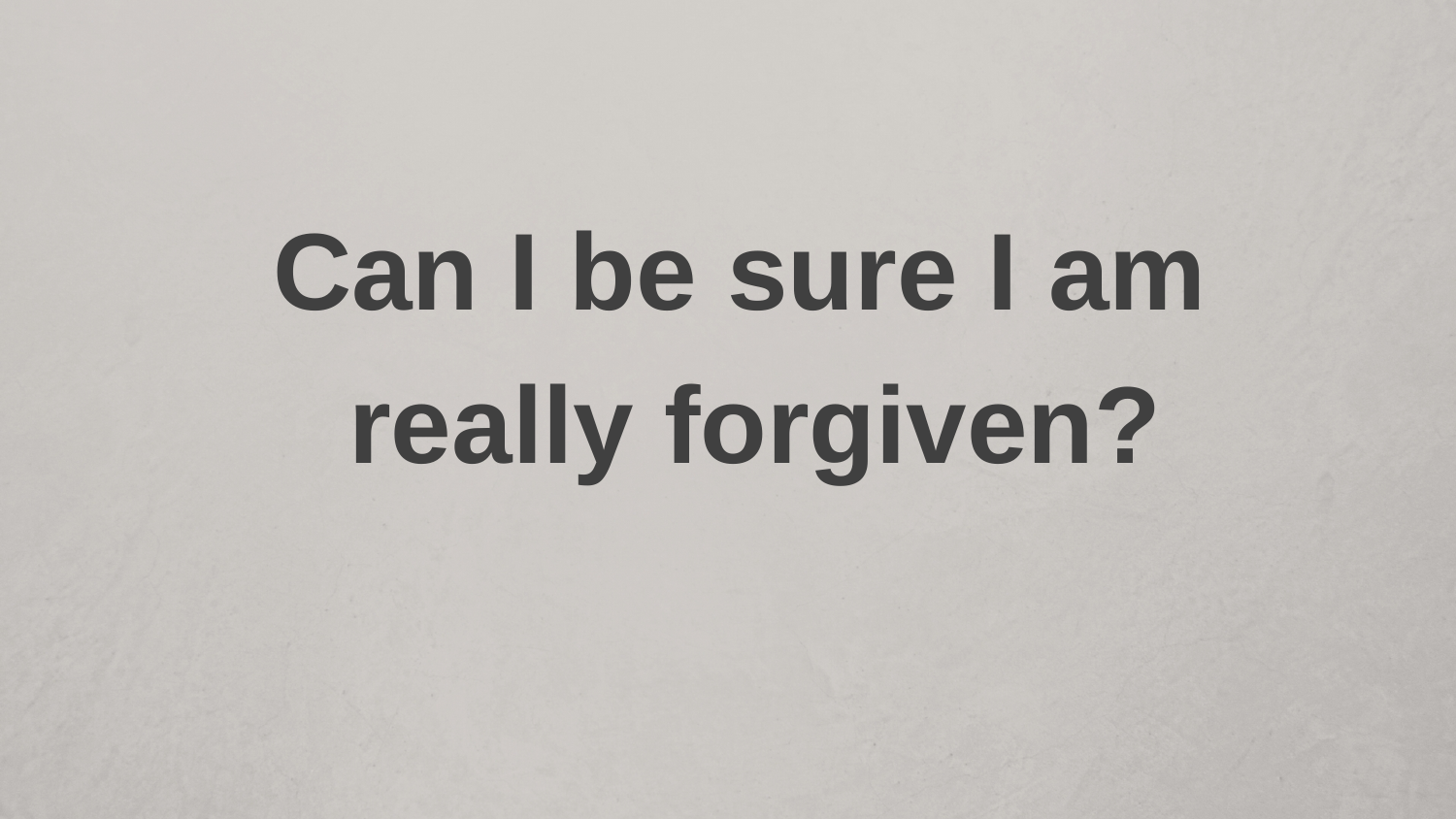

Can I be sure I am
really forgiven?